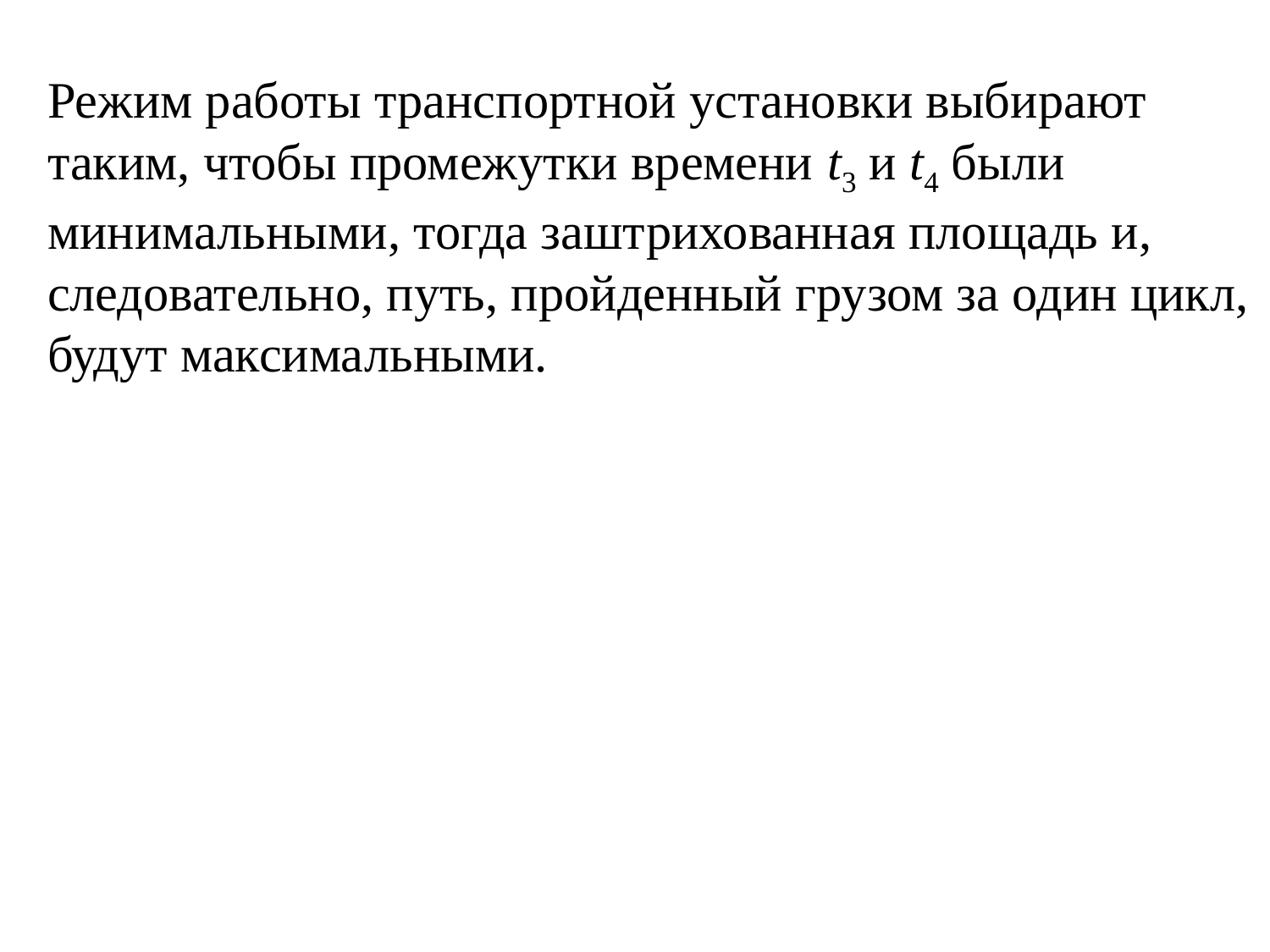

Режим работы транспортной установки выбирают таким, чтобы промежутки времени t3 и t4 были минимальными, тогда заштрихованная площадь и, следовательно, путь, пройденный грузом за один цикл, будут максимальными.